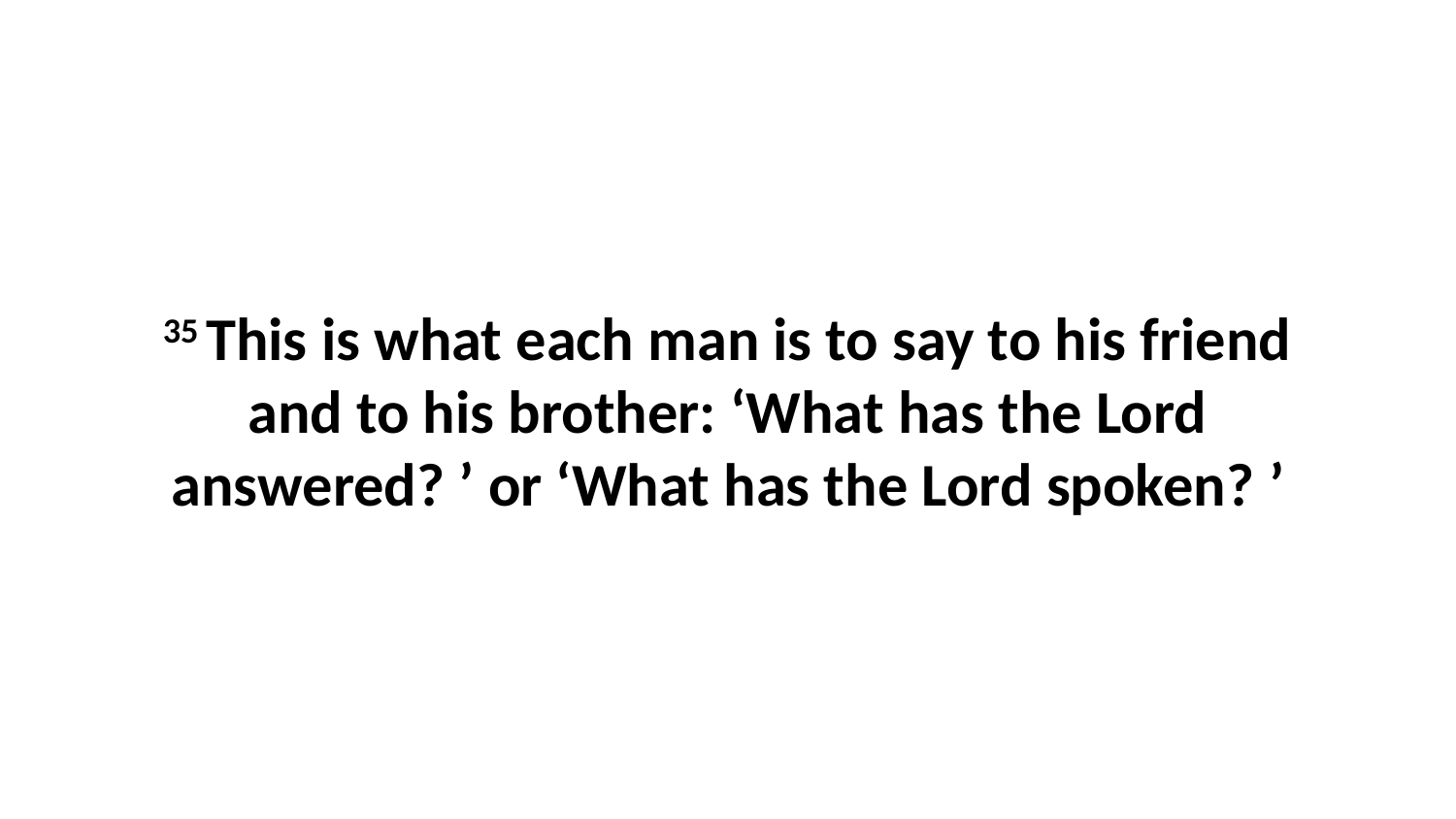

35 This is what each man is to say to his friend and to his brother: ‘What has the Lord answered? ’ or ‘What has the Lord spoken? ’